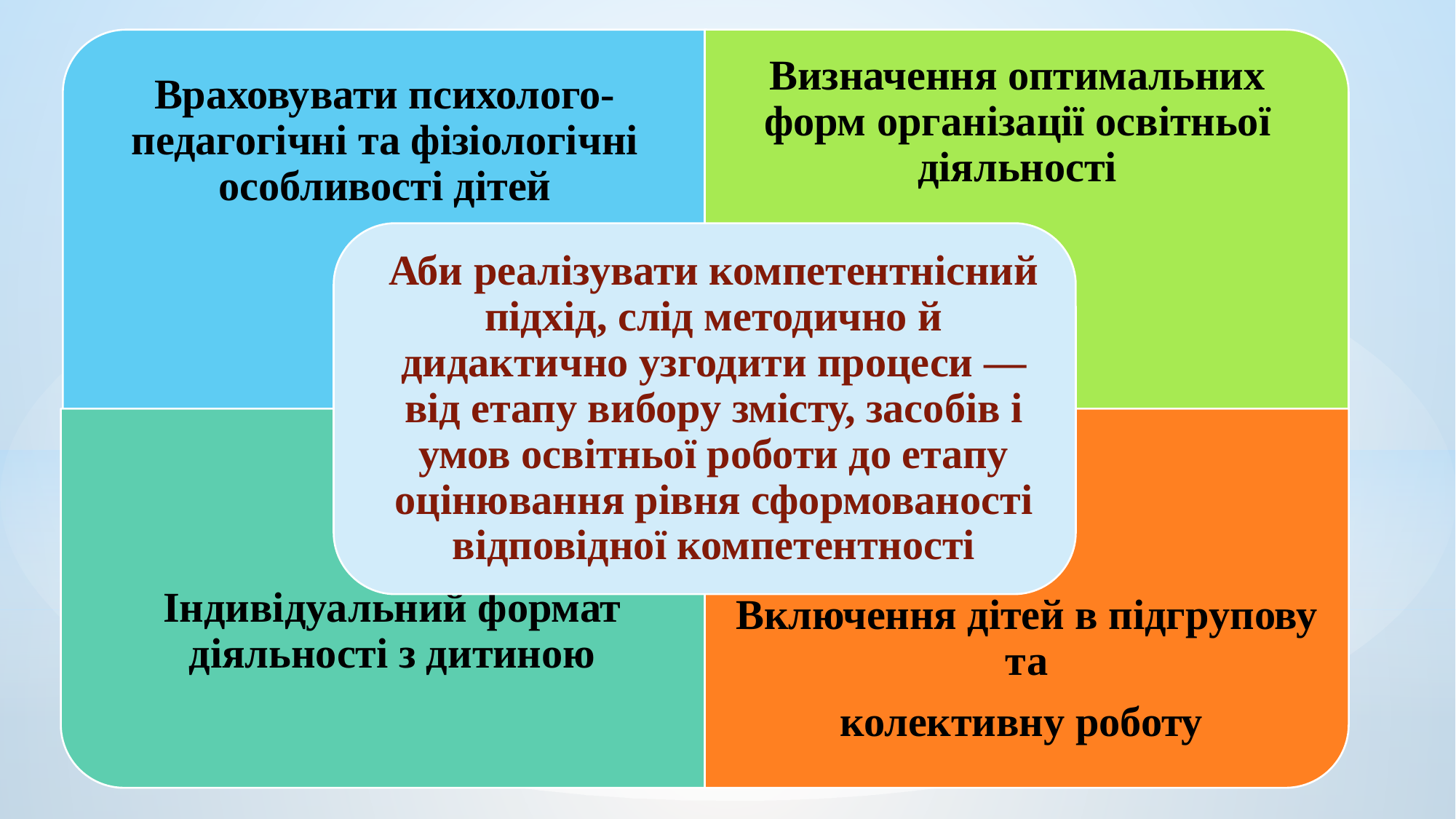

Враховувати психолого-педагогічні та фізіологічні особливості дітей
Визначення оптимальних форм організації освітньої діяльності

Індивідуальний формат діяльності з дитиною
Включення дітей в підгрупову та
колективну роботу
Аби реалізувати компетентнісний підхід, слід методично й дидактично узгодити процеси — від етапу вибору змісту, засобів і умов освітньої роботи до етапу оцінювання рівня сформованості відповідної компетентності

8